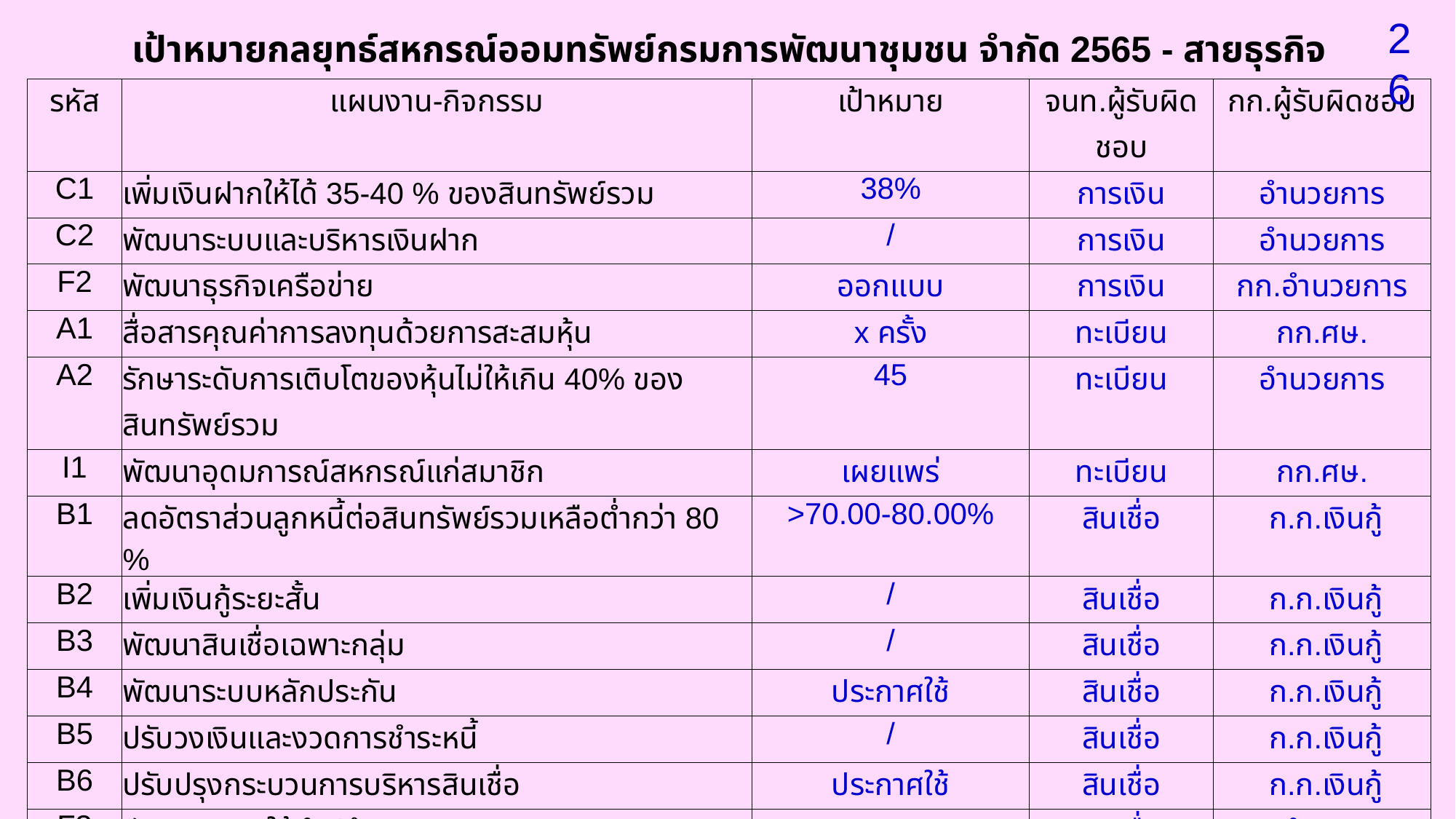

26
| เป้าหมายกลยุทธ์สหกรณ์ออมทรัพย์กรมการพัฒนาชุมชน จำกัด 2565 - สายธุรกิจ |  |  |  |  |
| --- | --- | --- | --- | --- |
| รหัส | แผนงาน-กิจกรรม | เป้าหมาย | จนท.ผู้รับผิดชอบ | กก.ผู้รับผิดชอบ |
| C1 | เพิ่มเงินฝากให้ได้ 35-40 % ของสินทรัพย์รวม | 38% | การเงิน | อำนวยการ |
| C2 | พัฒนาระบบและบริหารเงินฝาก | / | การเงิน | อำนวยการ |
| F2 | พัฒนาธุรกิจเครือข่าย | ออกแบบ | การเงิน | กก.อำนวยการ |
| A1 | สื่อสารคุณค่าการลงทุนด้วยการสะสมหุ้น | x ครั้ง | ทะเบียน | กก.ศษ. |
| A2 | รักษาระดับการเติบโตของหุ้นไม่ให้เกิน 40% ของสินทรัพย์รวม | 45 | ทะเบียน | อำนวยการ |
| I1 | พัฒนาอุดมการณ์สหกรณ์แก่สมาชิก | เผยแพร่ | ทะเบียน | กก.ศษ. |
| B1 | ลดอัตราส่วนลูกหนี้ต่อสินทรัพย์รวมเหลือต่ำกว่า 80 % | >70.00-80.00% | สินเชื่อ | ก.ก.เงินกู้ |
| B2 | เพิ่มเงินกู้ระยะสั้น | / | สินเชื่อ | ก.ก.เงินกู้ |
| B3 | พัฒนาสินเชื่อเฉพาะกลุ่ม | / | สินเชื่อ | ก.ก.เงินกู้ |
| B4 | พัฒนาระบบหลักประกัน | ประกาศใช้ | สินเชื่อ | ก.ก.เงินกู้ |
| B5 | ปรับวงเงินและงวดการชำระหนี้ | / | สินเชื่อ | ก.ก.เงินกู้ |
| B6 | ปรับปรุงกระบวนการบริหารสินเชื่อ | ประกาศใช้ | สินเชื่อ | ก.ก.เงินกู้ |
| F3 | พัฒนาธุรกิจให้คำปรึกษาทางการเงิน | ออกแบบ | สินเชื่อ | กก.อำนวยการ |
| H1 | พัฒนาระบบกำกับดูแลสินเชื่อมีปัญหา | กรอบความคิด | สินเชื่อ | กก.เงินกู้ |
| H4 | พัฒนาศักยภาพในการแก้ปัญหาหนี้สินของสมาชิก | 1 ชุดวิชา | สินเชื่อ | กก.ศษ. |
| D11 | นโยบายมาตรการการกำกับดูแลด้านกระบวนการสินเชื่อ และการบริหารธุรกิจ | ออกแบบ | สินเชื่อ และการเงิน | กก.อำนวยการ |
| G2 | แผนลูกค้าสัมพันธ์ | วิเคราะห์ออกแบบ | สวัสดิการ | กก.ศษ. |
| G3 | แผนส่งเสริมสวัสดิการสมาชิกและครอบครัว | กรอบความคิด | สวัสดิการ | ก.สวัสดิการ |
| H2 | พัฒนางานศูนย์บริการสมาชิก | กรอบความคิด | สวัสดิการ | กก.สวัสดิการ |